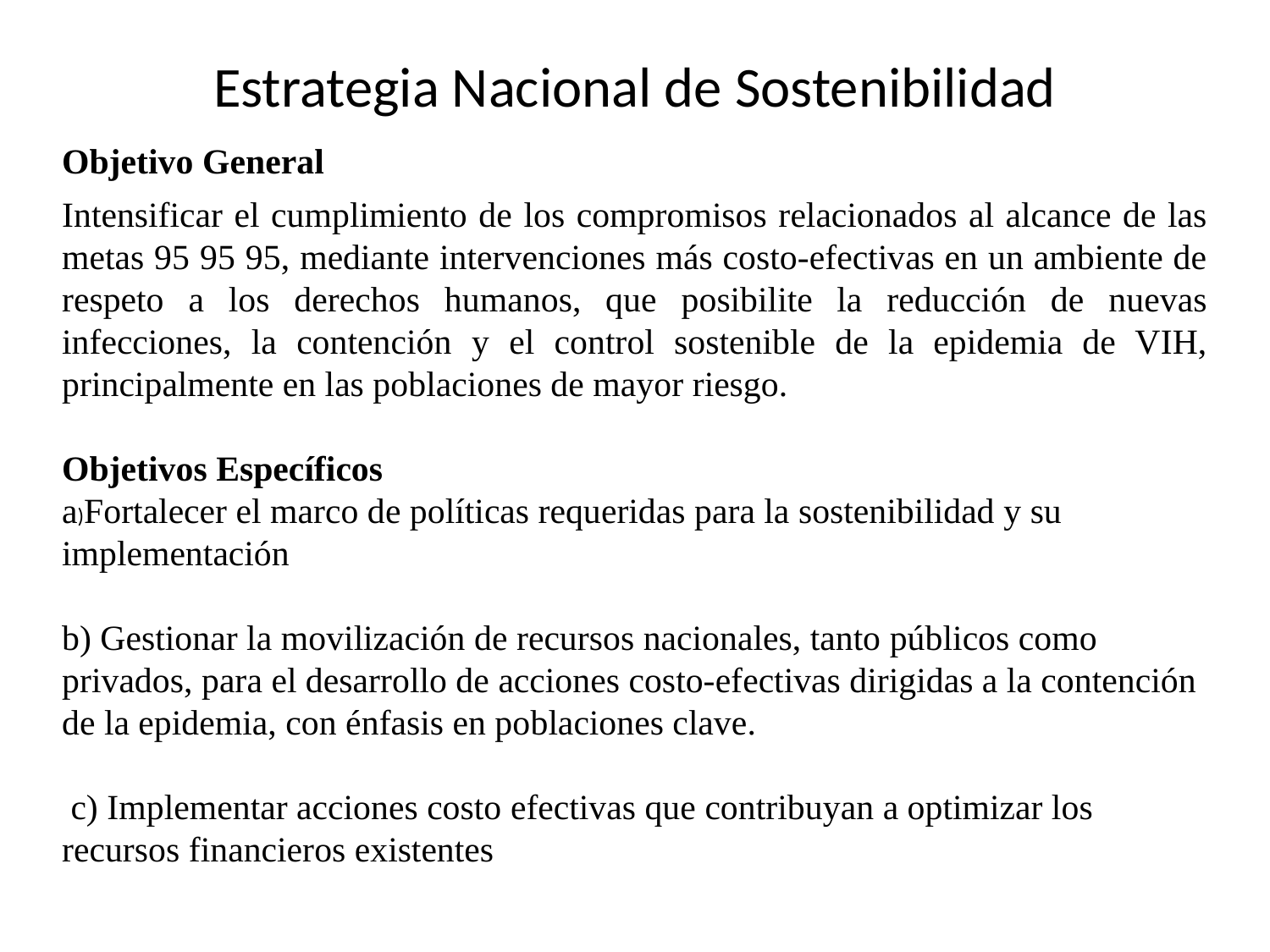

# Estrategia Nacional de Sostenibilidad
Objetivo General
Intensificar el cumplimiento de los compromisos relacionados al alcance de las metas 95 95 95, mediante intervenciones más costo-efectivas en un ambiente de respeto a los derechos humanos, que posibilite la reducción de nuevas infecciones, la contención y el control sostenible de la epidemia de VIH, principalmente en las poblaciones de mayor riesgo.

Objetivos Específicos
a)Fortalecer el marco de políticas requeridas para la sostenibilidad y su implementación

b) Gestionar la movilización de recursos nacionales, tanto públicos como privados, para el desarrollo de acciones costo-efectivas dirigidas a la contención de la epidemia, con énfasis en poblaciones clave.

 c) Implementar acciones costo efectivas que contribuyan a optimizar los recursos financieros existentes